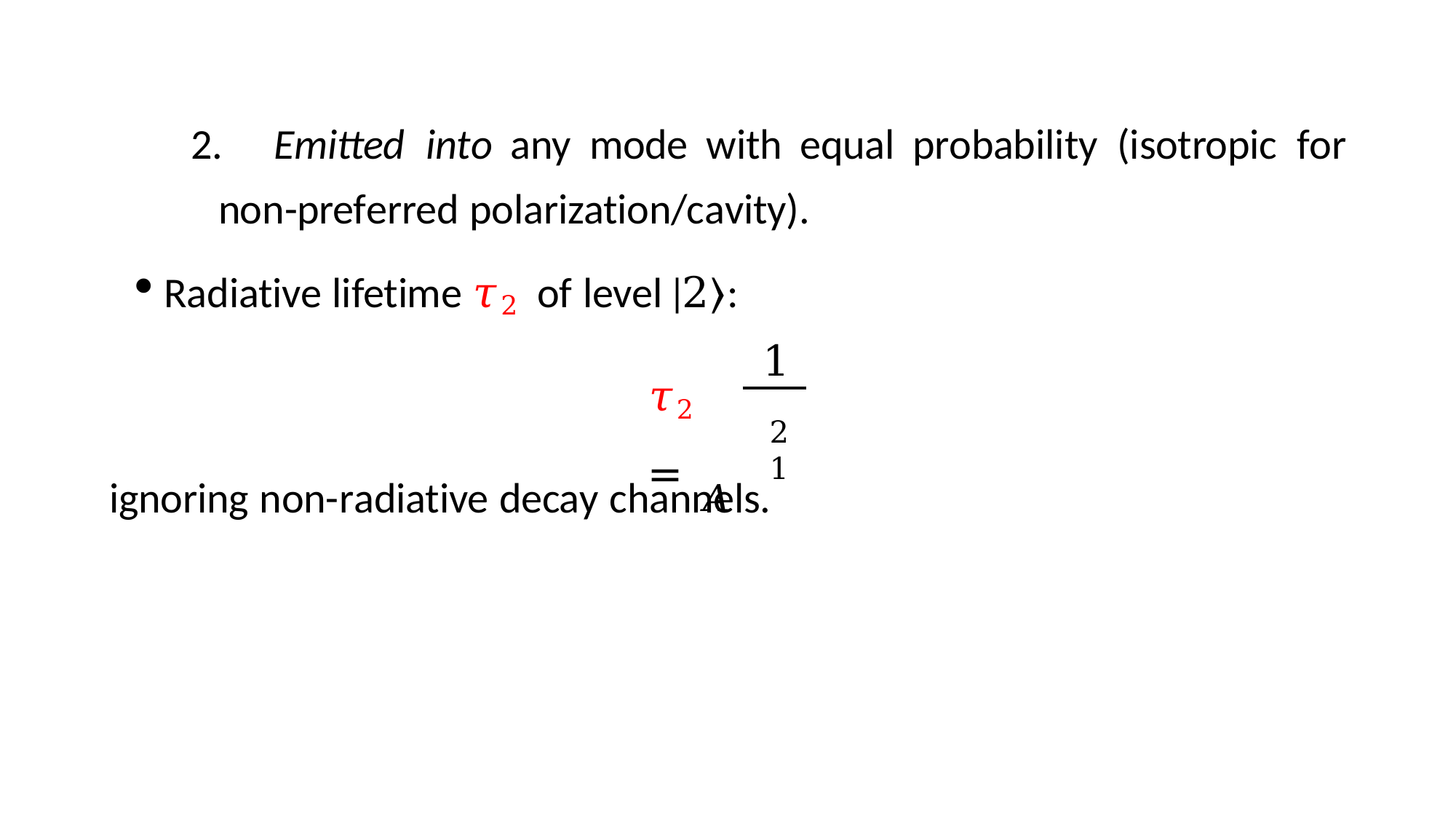

2.	Emitted	into	any	mode	with	equal	probability	(isotropic	for
non-preferred polarization/cavity).
Radiative lifetime 𝜏2  of level |2⟩:
1
𝜏2  = 𝐴

21
ignoring non-radiative decay channels.